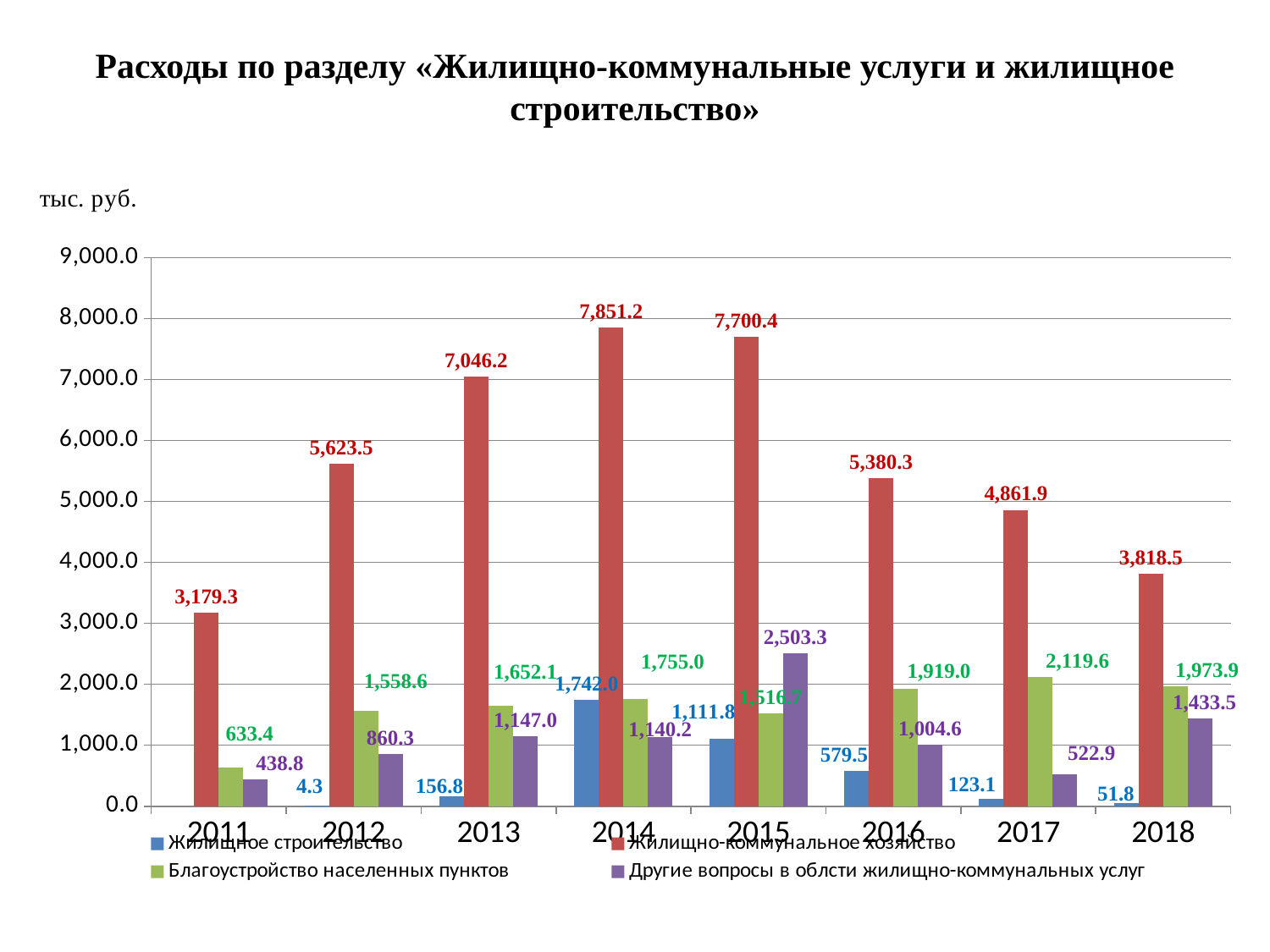

# Расходы по разделу «Жилищно-коммунальные услуги и жилищное строительство»

### Chart: тыс. руб.

| Category | Жилищное строительство | Жилищно-коммунальное хозяйство | Благоустройство населенных пунктов | Другие вопросы в облсти жилищно-коммунальных услуг |
|---|---|---|---|---|
| 2011 | None | 3179.3 | 633.4 | 438.8 |
| 2012 | 4.3 | 5623.5 | 1558.6 | 860.3 |
| 2013 | 156.8 | 7046.2 | 1652.1 | 1147.0 |
| 2014 | 1742.0 | 7851.2 | 1755.0 | 1140.2 |
| 2015 | 1111.8 | 7700.4 | 1516.7 | 2503.3 |
| 2016 | 579.5 | 5380.3 | 1919.0 | 1004.6 |
| 2017 | 123.1 | 4861.9 | 2119.6 | 522.9 |
| 2018 | 51.8 | 3818.5 | 1973.9 | 1433.5 |